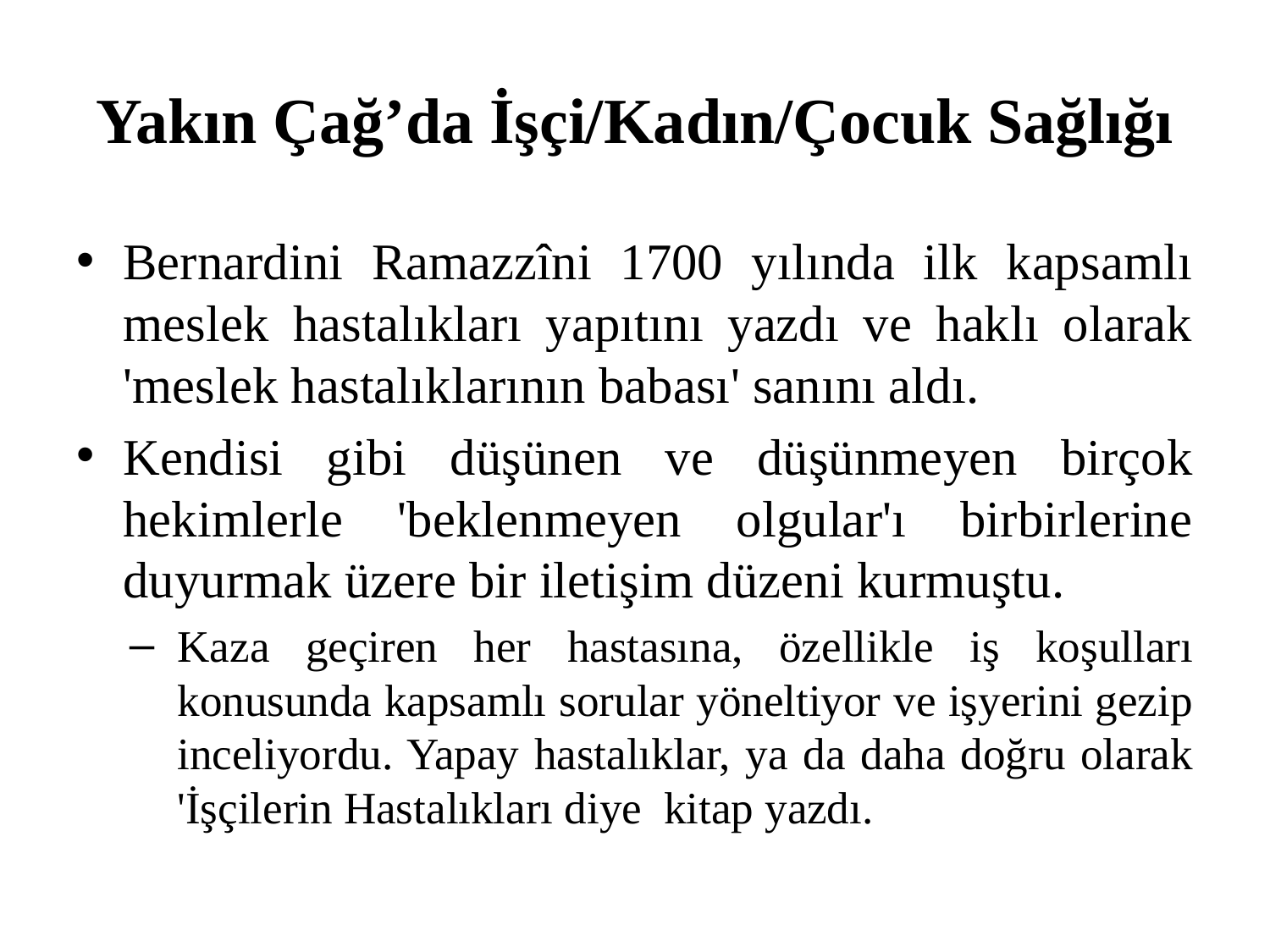

# Yakın Çağ’da İşçi/Kadın/Çocuk Sağlığı
Bernardini Ramazzîni 1700 yılında ilk kapsamlı meslek hastalıkları yapıtını yazdı ve haklı olarak 'meslek hastalıklarının babası' sanını aldı.
Kendisi gibi düşünen ve düşünmeyen birçok hekimlerle 'beklenmeyen olgular'ı birbirlerine duyurmak üzere bir iletişim düzeni kurmuştu.
Kaza geçiren her hastasına, özellikle iş koşulları konusunda kapsamlı sorular yöneltiyor ve işyerini gezip inceliyordu. Yapay hastalıklar, ya da daha doğru olarak 'İşçilerin Hastalıkları diye  kitap yazdı.